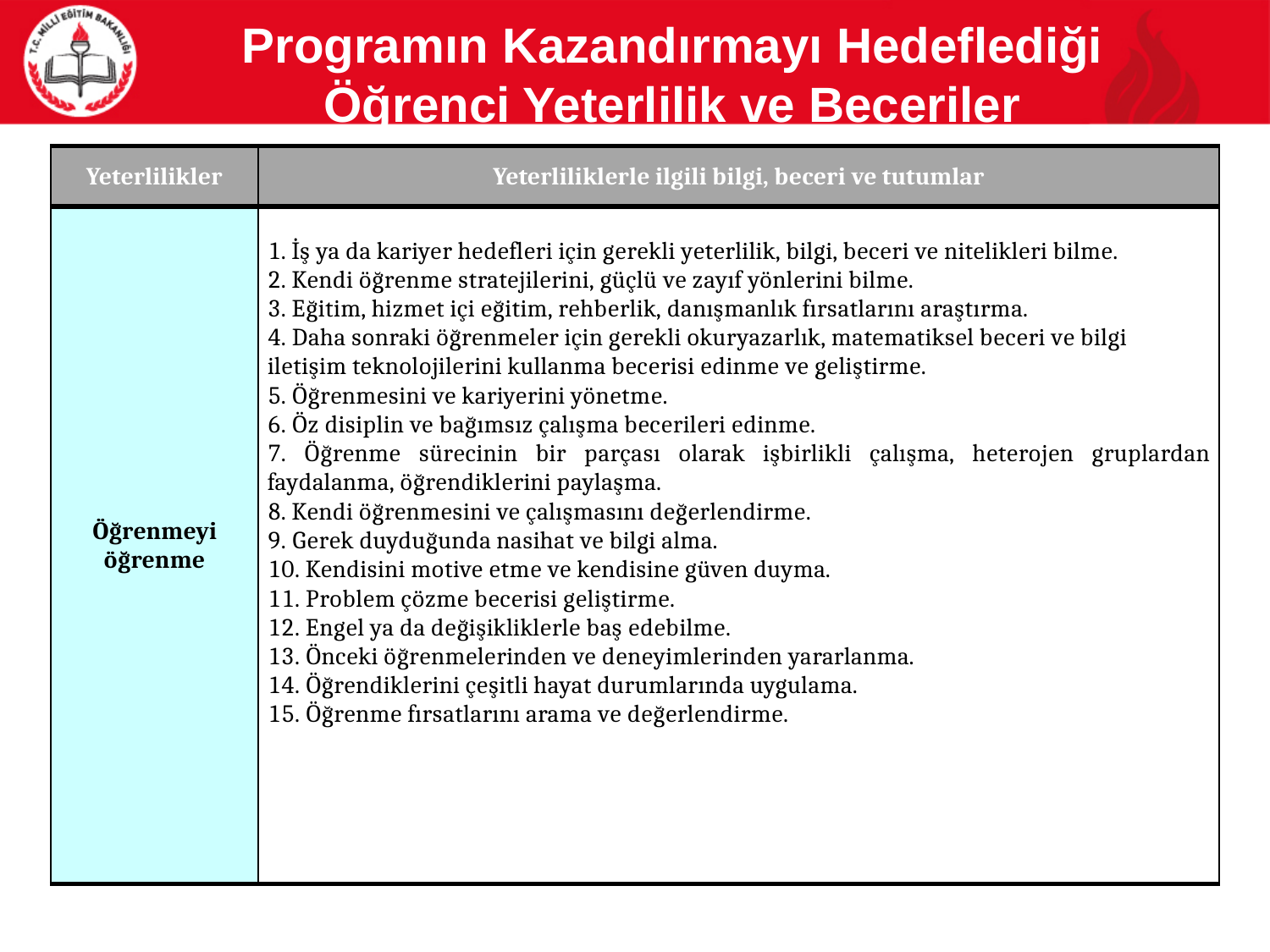

# Programın Kazandırmayı Hedeflediği Öğrenci Yeterlilik ve Beceriler
| Yeterlilikler | Yeterliliklerle ilgili bilgi, beceri ve tutumlar |
| --- | --- |
| Öğrenmeyi öğrenme | 1. İş ya da kariyer hedefleri için gerekli yeterlilik, bilgi, beceri ve nitelikleri bilme. 2. Kendi öğrenme stratejilerini, güçlü ve zayıf yönlerini bilme. 3. Eğitim, hizmet içi eğitim, rehberlik, danışmanlık fırsatlarını araştırma. 4. Daha sonraki öğrenmeler için gerekli okuryazarlık, matematiksel beceri ve bilgi iletişim teknolojilerini kullanma becerisi edinme ve geliştirme. 5. Öğrenmesini ve kariyerini yönetme. 6. Öz disiplin ve bağımsız çalışma becerileri edinme. 7. Öğrenme sürecinin bir parçası olarak işbirlikli çalışma, heterojen gruplardan faydalanma, öğrendiklerini paylaşma. 8. Kendi öğrenmesini ve çalışmasını değerlendirme. 9. Gerek duyduğunda nasihat ve bilgi alma. 10. Kendisini motive etme ve kendisine güven duyma. 11. Problem çözme becerisi geliştirme. 12. Engel ya da değişikliklerle baş edebilme. 13. Önceki öğrenmelerinden ve deneyimlerinden yararlanma. 14. Öğrendiklerini çeşitli hayat durumlarında uygulama. 15. Öğrenme fırsatlarını arama ve değerlendirme. |